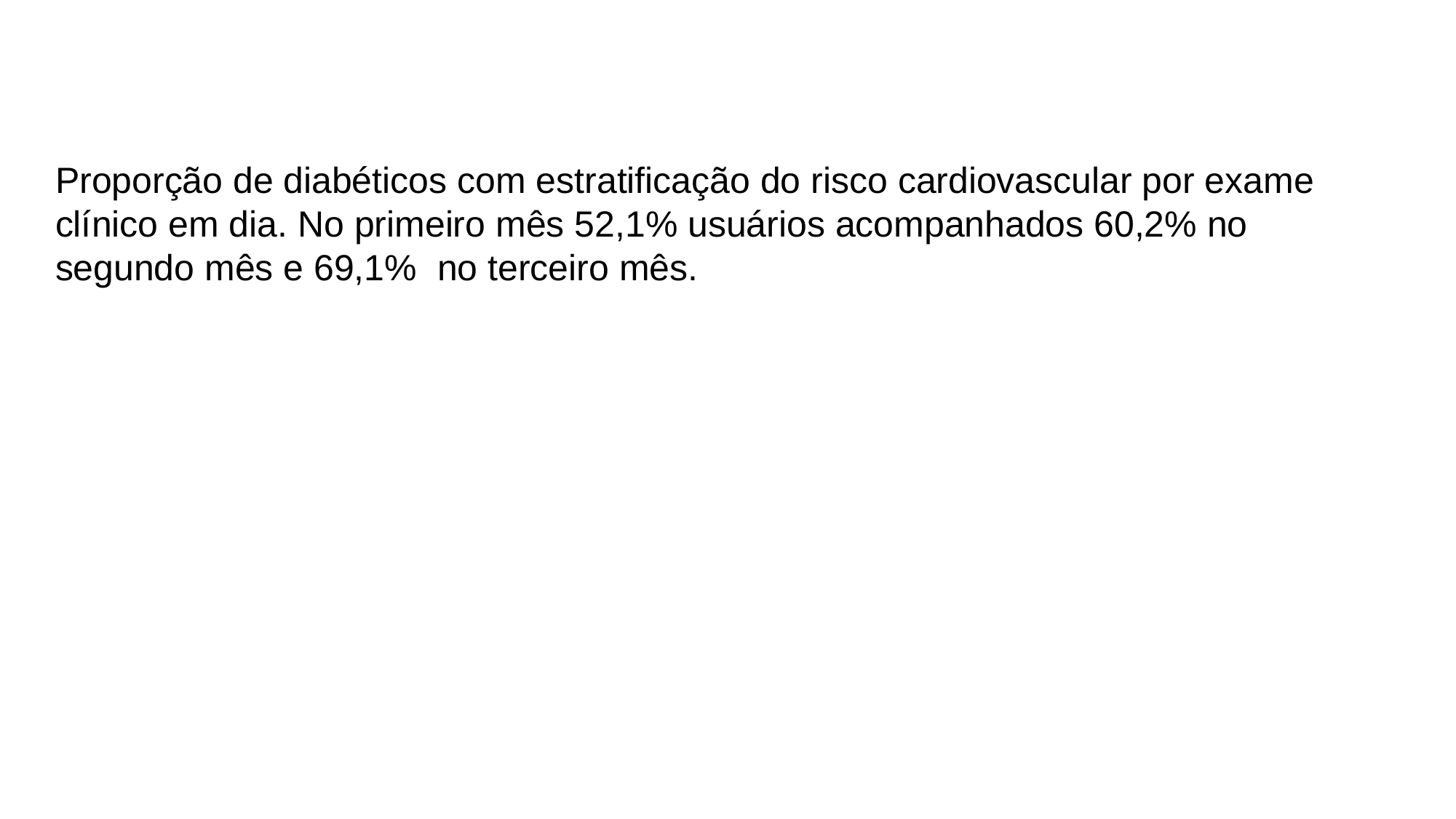

Proporção de diabéticos com estratificação do risco cardiovascular por exame clínico em dia. No primeiro mês 52,1% usuários acompanhados 60,2% no segundo mês e 69,1%  no terceiro mês.